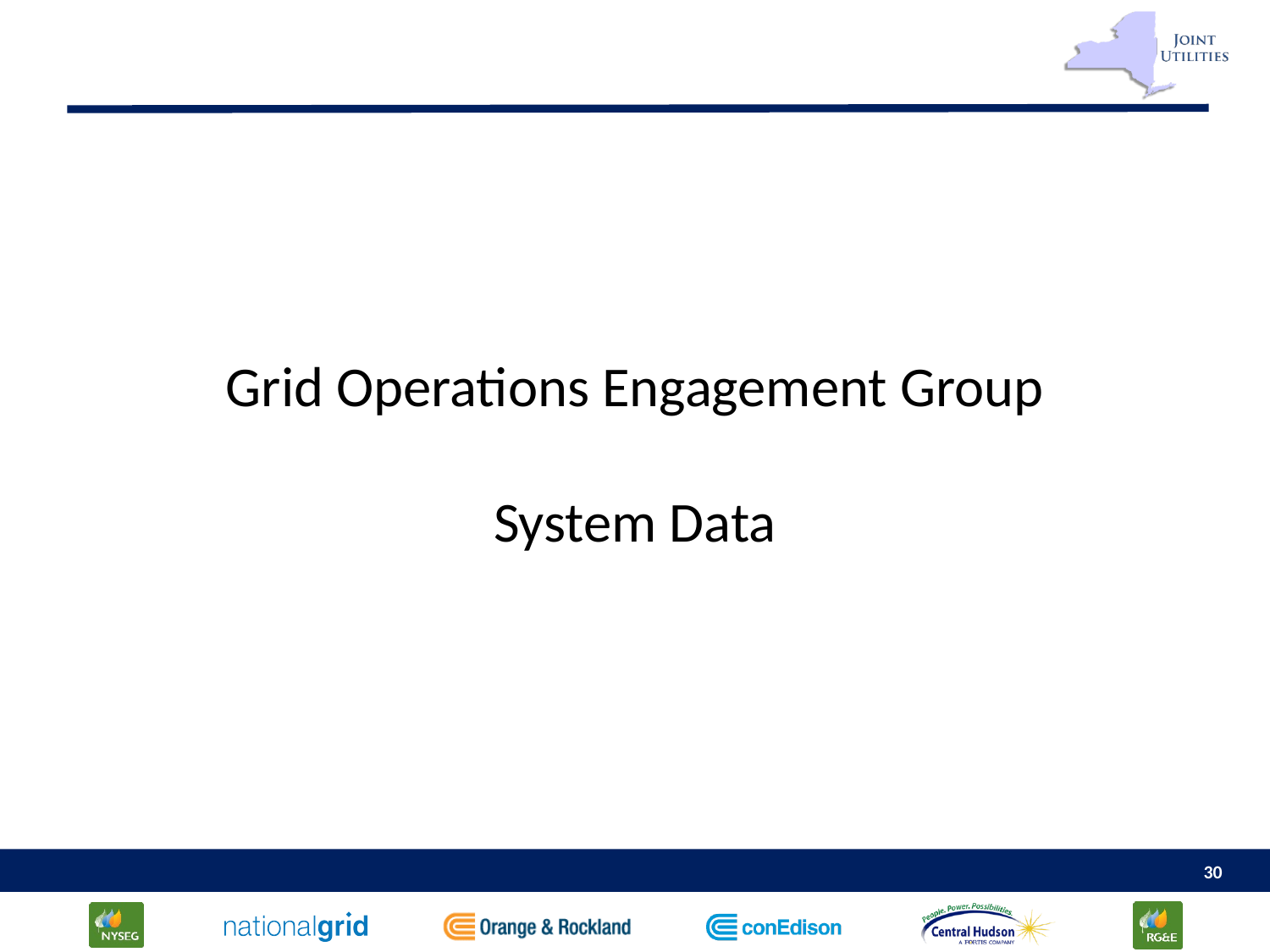

# Grid Operations Engagement Group System Data